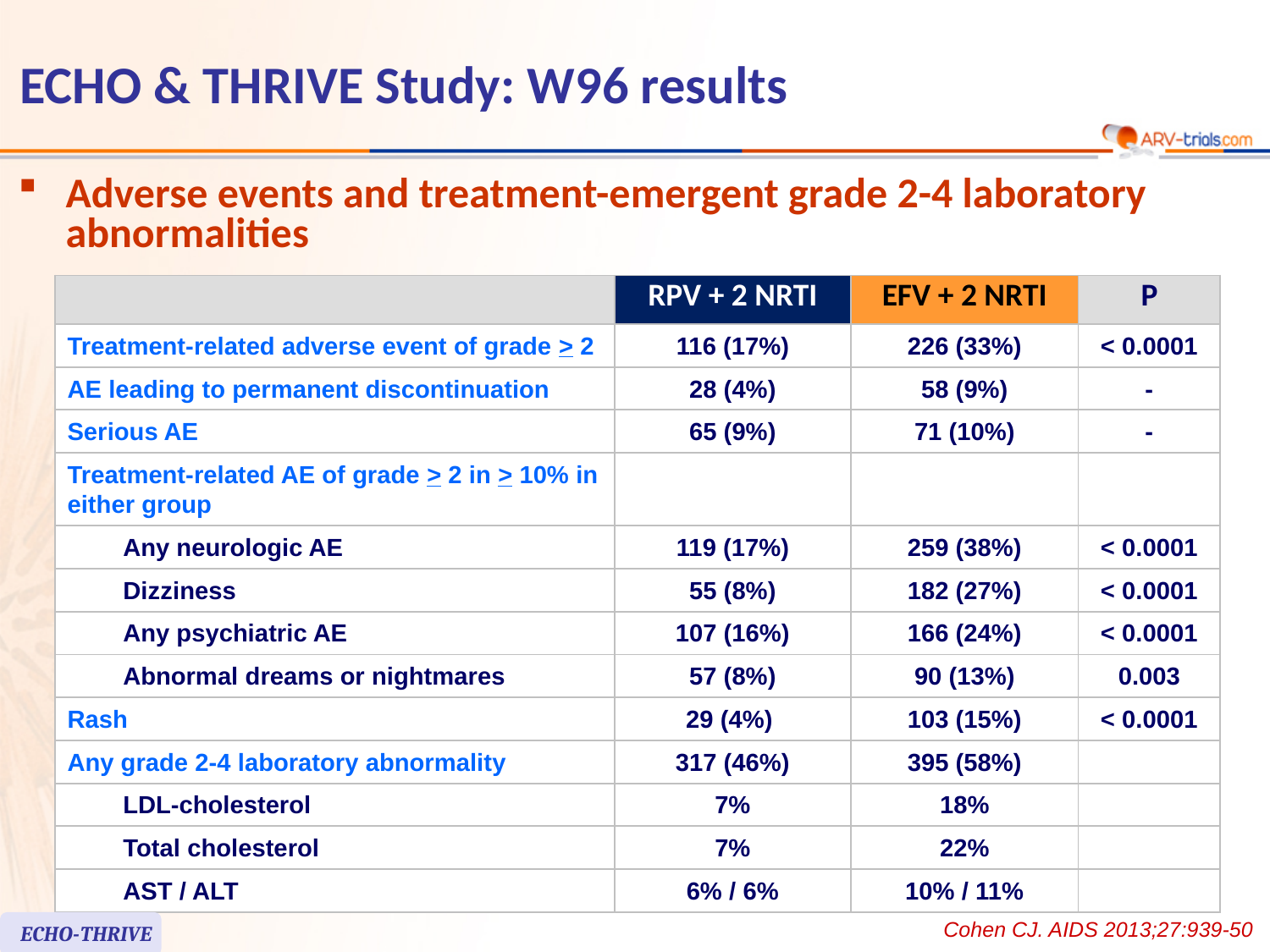

# ECHO & THRIVE Study: W96 results
Adverse events and treatment-emergent grade 2-4 laboratory abnormalities
|  |  | RPV + 2 NRTI | EFV + 2 NRTI | P |
| --- | --- | --- | --- | --- |
| Treatment-related adverse event of grade > 2 |  | 116 (17%) | 226 (33%) | < 0.0001 |
| AE leading to permanent discontinuation |  | 28 (4%) | 58 (9%) | - |
| Serious AE |  | 65 (9%) | 71 (10%) | - |
| Treatment-related AE of grade > 2 in > 10% in either group |  |  |  |  |
|  | Any neurologic AE | 119 (17%) | 259 (38%) | < 0.0001 |
|  | Dizziness | 55 (8%) | 182 (27%) | < 0.0001 |
|  | Any psychiatric AE | 107 (16%) | 166 (24%) | < 0.0001 |
|  | Abnormal dreams or nightmares | 57 (8%) | 90 (13%) | 0.003 |
| Rash |  | 29 (4%) | 103 (15%) | < 0.0001 |
| Any grade 2-4 laboratory abnormality |  | 317 (46%) | 395 (58%) |  |
|  | LDL-cholesterol | 7% | 18% |  |
|  | Total cholesterol | 7% | 22% |  |
|  | AST / ALT | 6% / 6% | 10% / 11% |  |
Cohen CJ. AIDS 2013;27:939-50

ECHO-THRIVE